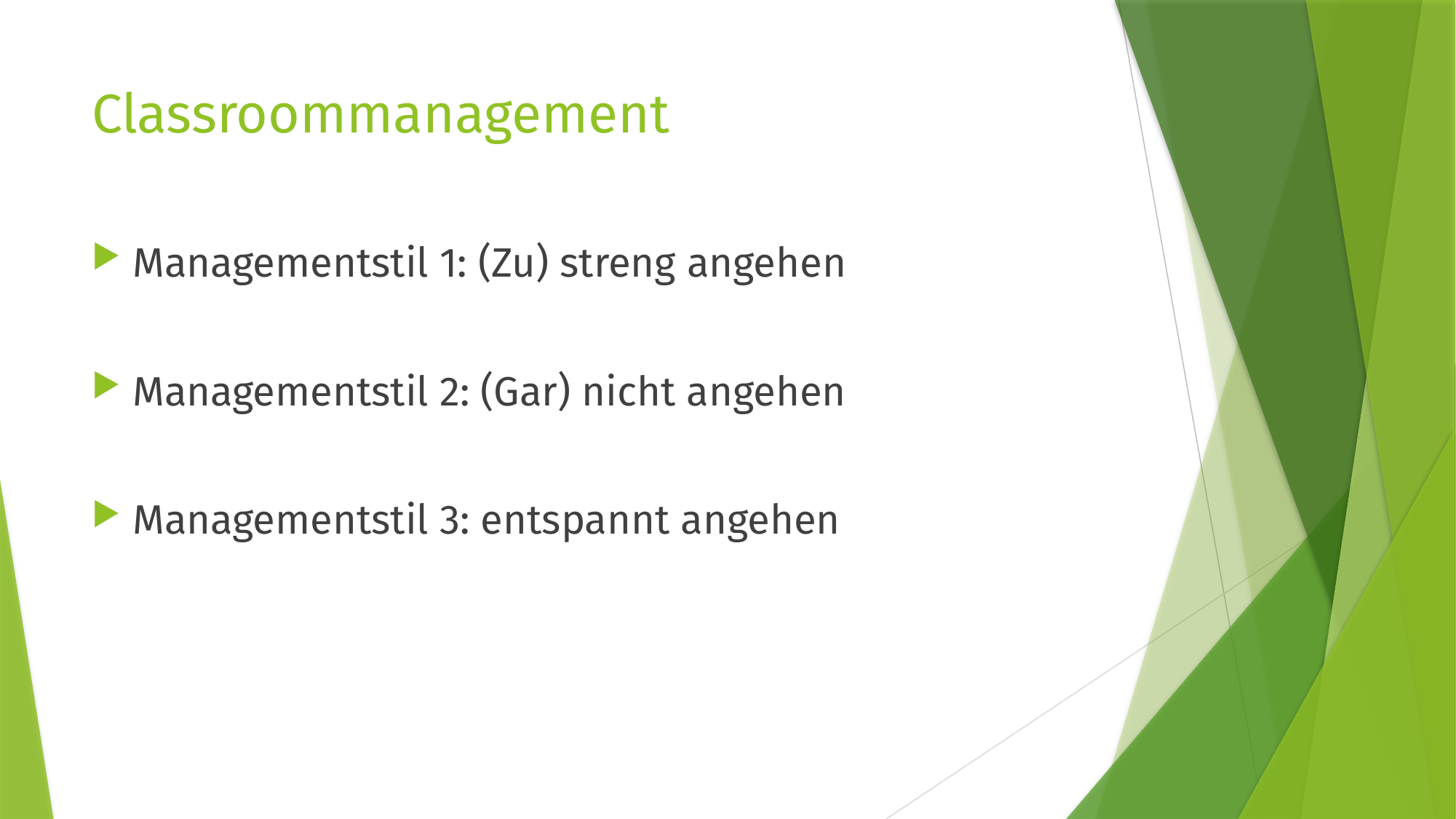

# Classroommanagement
Managementstil 1: (Zu) streng angehen

Managementstil 2: (Gar) nicht angehen

Managementstil 3: entspannt angehen